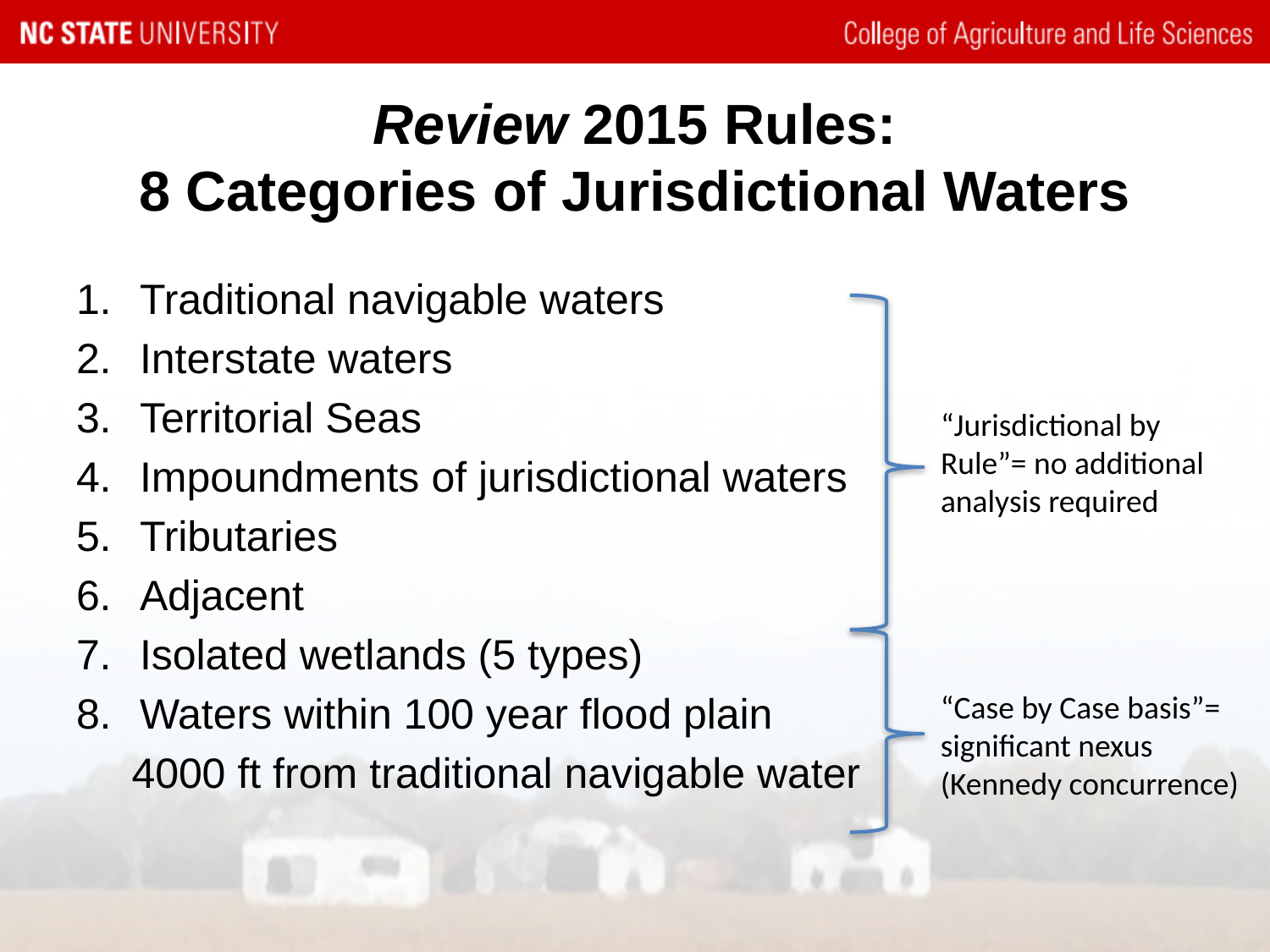

# Review 2015 Rules: 8 Categories of Jurisdictional Waters
Traditional navigable waters
Interstate waters
Territorial Seas
Impoundments of jurisdictional waters
Tributaries
Adjacent
Isolated wetlands (5 types)
Waters within 100 year flood plain
4000 ft from traditional navigable water

“Jurisdictional by Rule”= no additional analysis required

“Case by Case basis”= significant nexus (Kennedy concurrence)